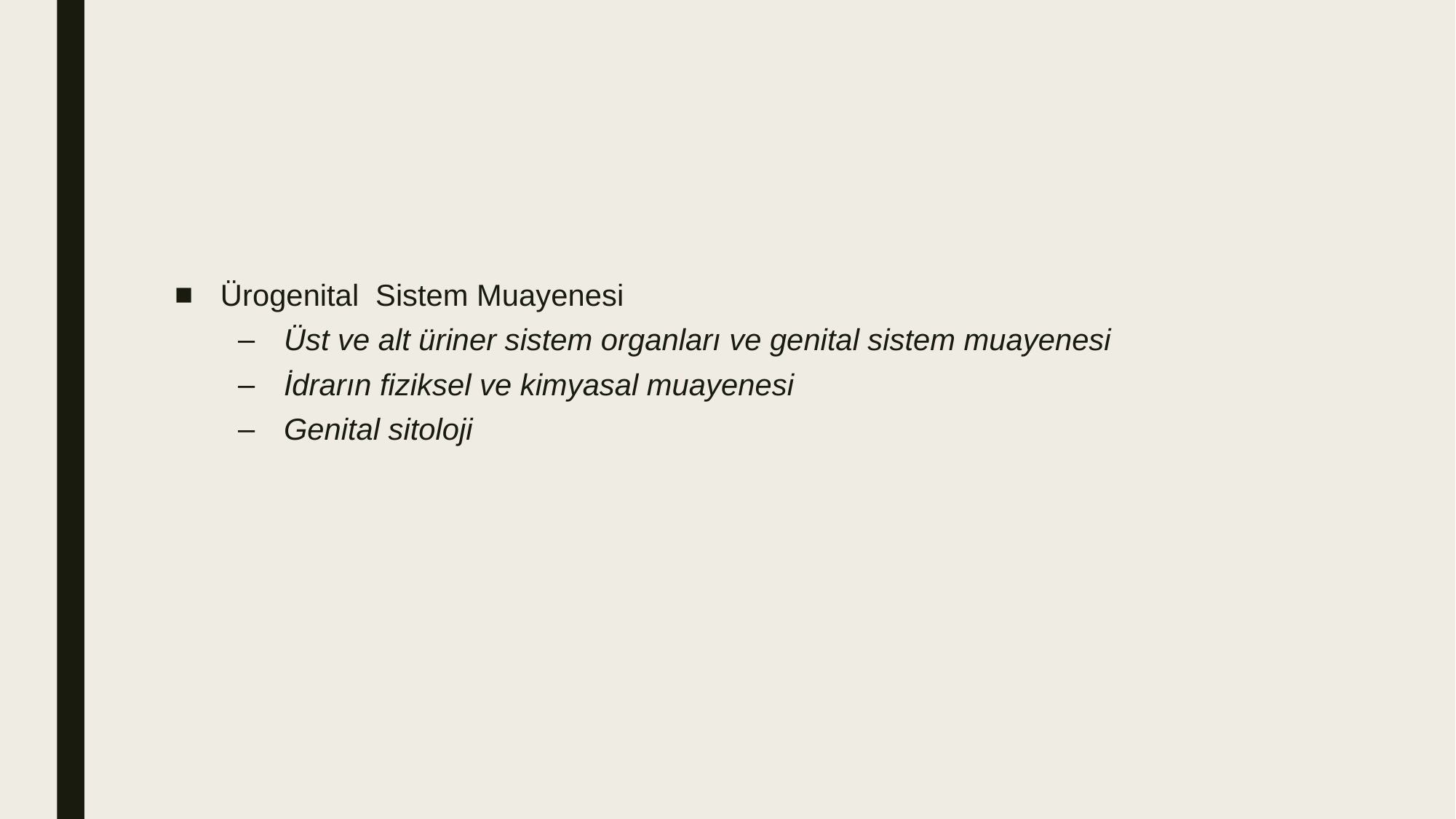

#
Ürogenital  Sistem Muayenesi
Üst ve alt üriner sistem organları ve genital sistem muayenesi
İdrarın fiziksel ve kimyasal muayenesi
Genital sitoloji